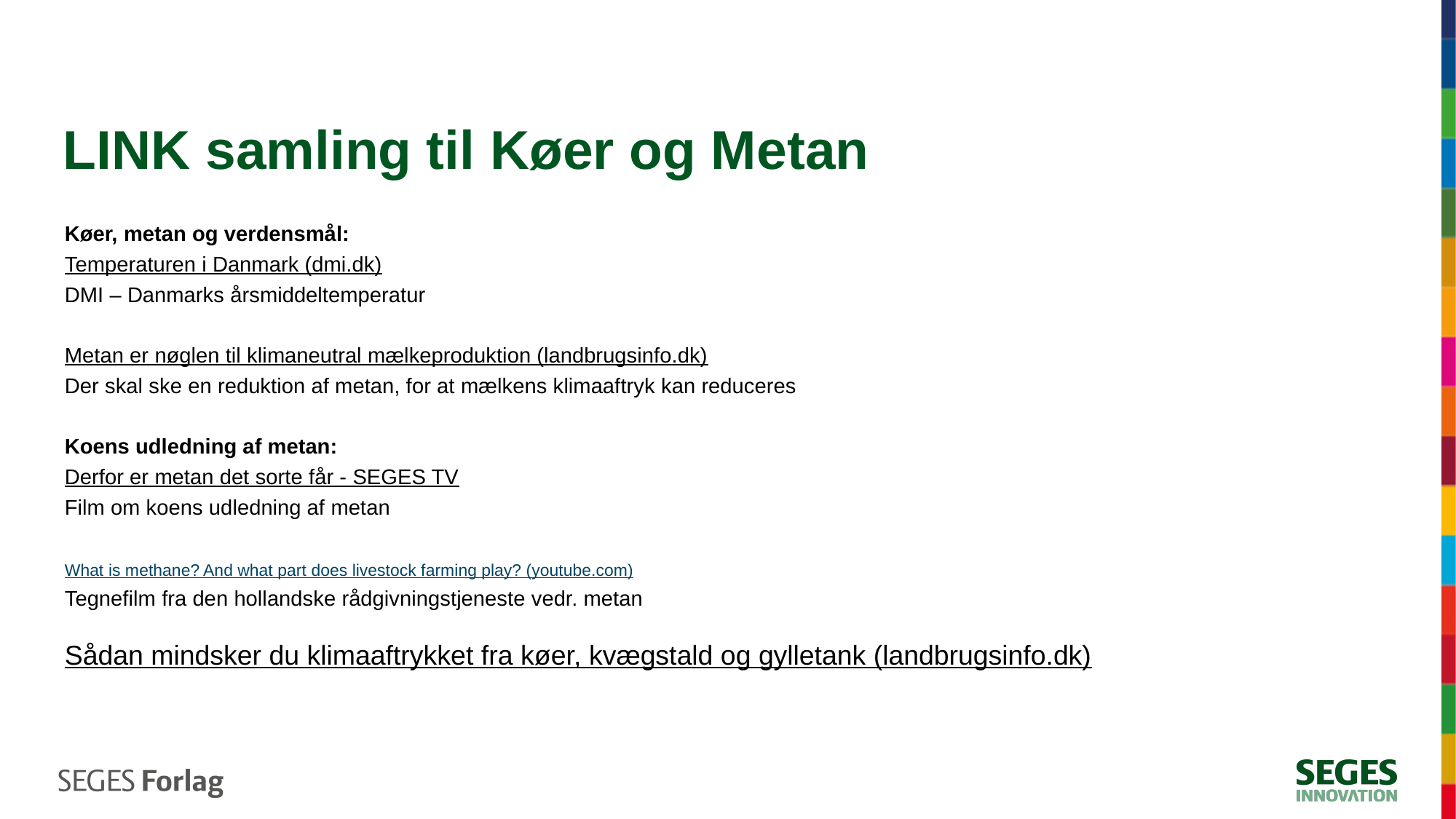

# LINK samling til Køer og Metan

Køer, metan og verdensmål:
Temperaturen i Danmark (dmi.dk)
DMI – Danmarks årsmiddeltemperatur

Metan er nøglen til klimaneutral mælkeproduktion (landbrugsinfo.dk)
Der skal ske en reduktion af metan, for at mælkens klimaaftryk kan reduceres

Koens udledning af metan:
Derfor er metan det sorte får - SEGES TV
Film om koens udledning af metan

What is methane? And what part does livestock farming play? (youtube.com)
Tegnefilm fra den hollandske rådgivningstjeneste vedr. metan

Sådan mindsker du klimaaftrykket fra køer, kvægstald og gylletank (landbrugsinfo.dk)